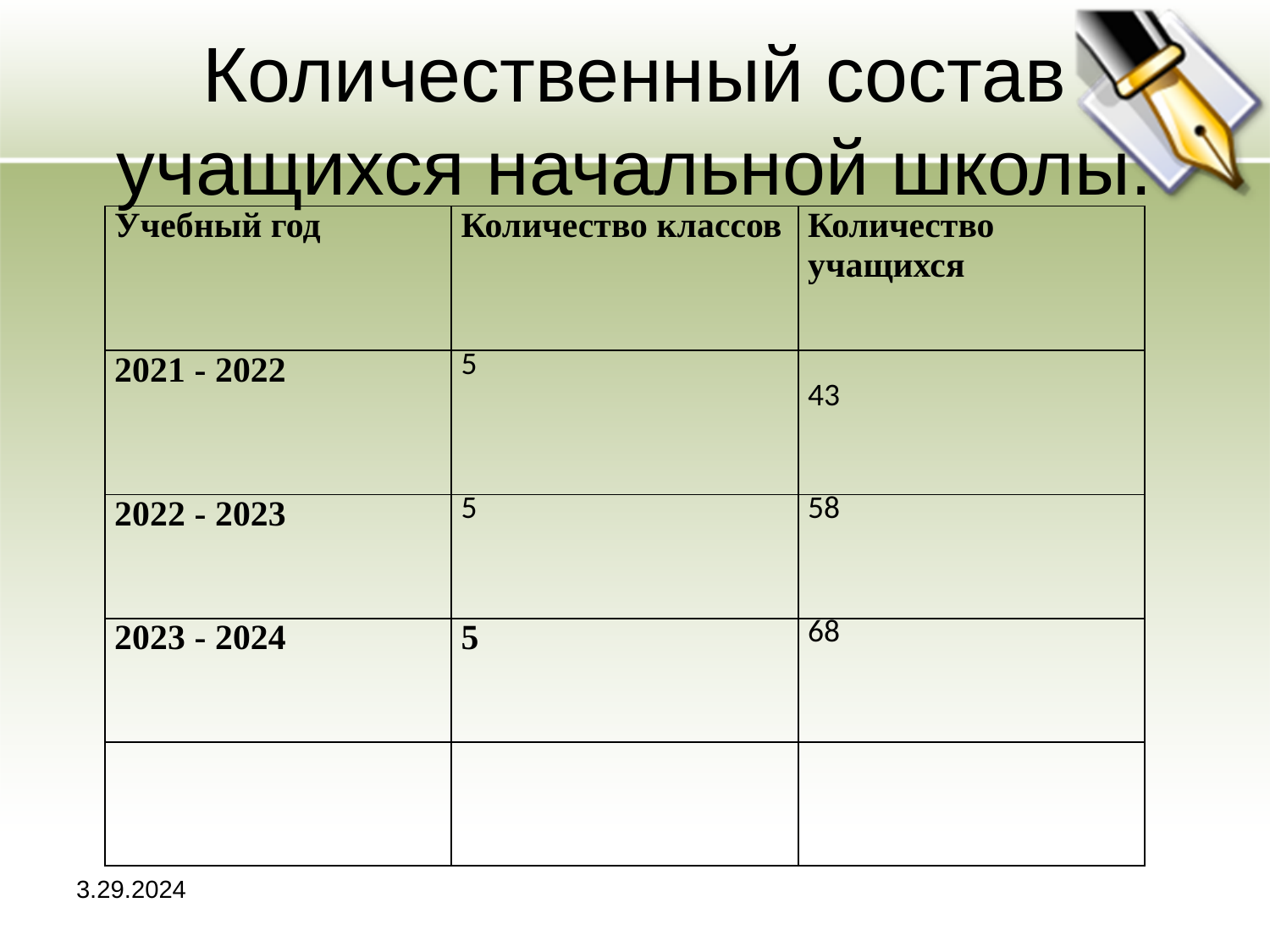

# Количественный состав учащихся начальной школы.
| Учебный год | Количество классов | Количество учащихся |
| --- | --- | --- |
| 2021 - 2022 | 5 | 43 |
| 2022 - 2023 | 5 | 58 |
| 2023 - 2024 | 5 | 68 |
|  |  |  |

3.29.2024